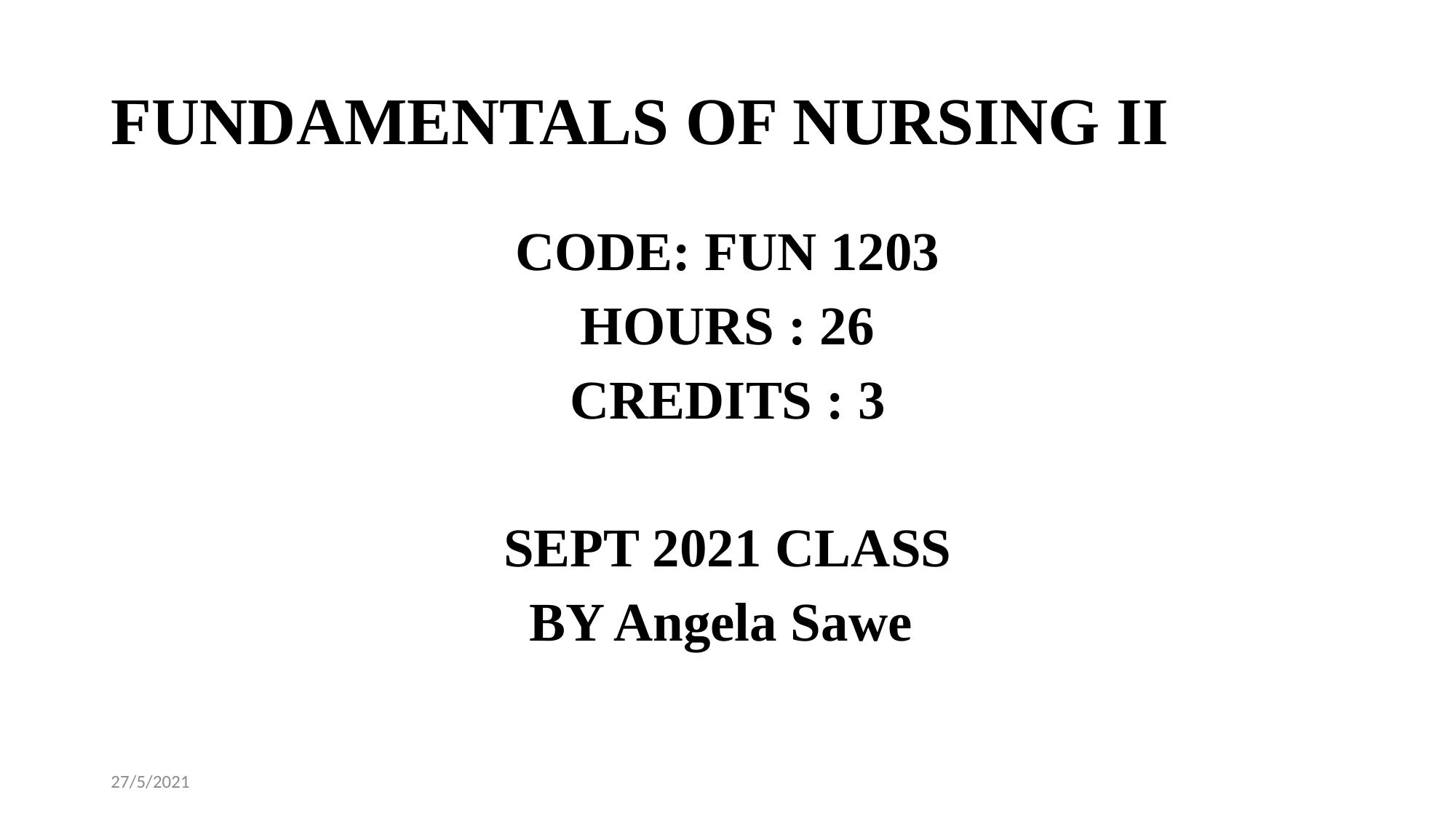

# FUNDAMENTALS OF NURSING II
CODE: FUN 1203
HOURS : 26
CREDITS : 3

SEPT 2021 CLASS
BY Angela Sawe
27/5/2021